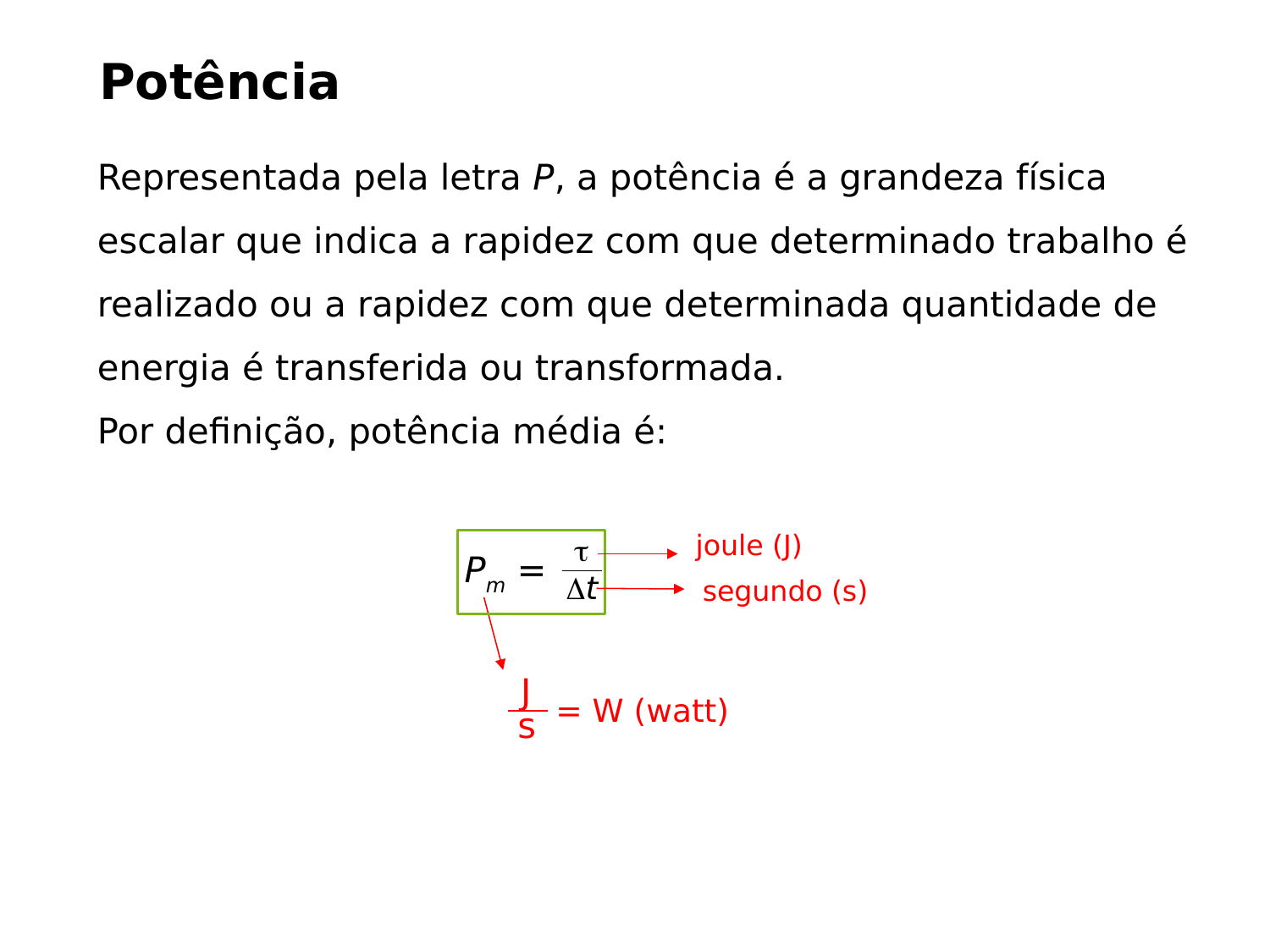

Potência
Representada pela letra P, a potência é a grandeza física escalar que indica a rapidez com que determinado trabalho é realizado ou a rapidez com que determinada quantidade de energia é transferida ou transformada.
Por definição, potência média é:
joule (J)
τ
Δt
Pm =

segundo (s)
J
= W (watt)
s
11.5